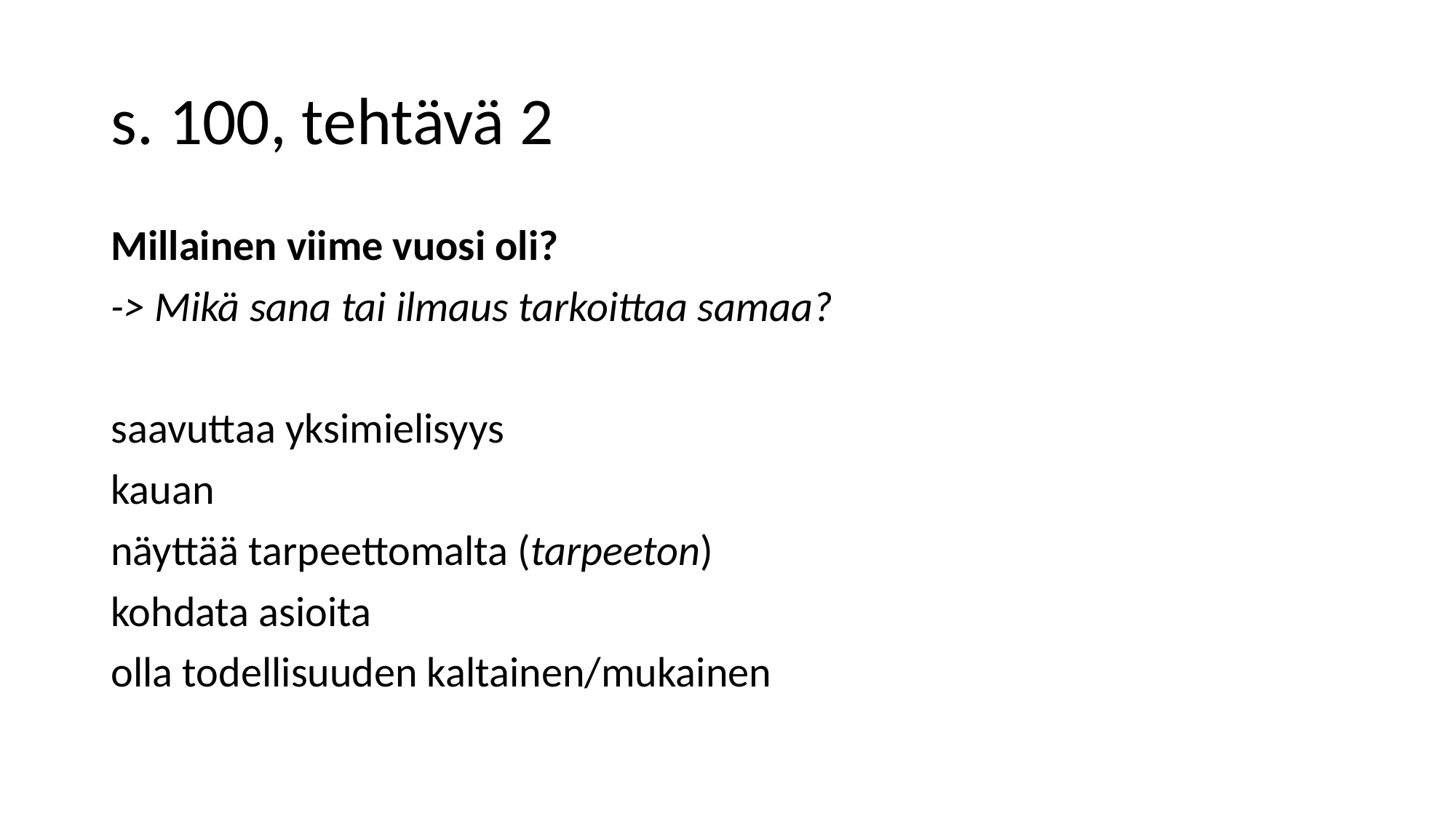

# s. 100, tehtävä 2
Millainen viime vuosi oli?
-> Mikä sana tai ilmaus tarkoittaa samaa?

saavuttaa yksimielisyys
kauan
näyttää tarpeettomalta (tarpeeton)
kohdata asioita
olla todellisuuden kaltainen/mukainen